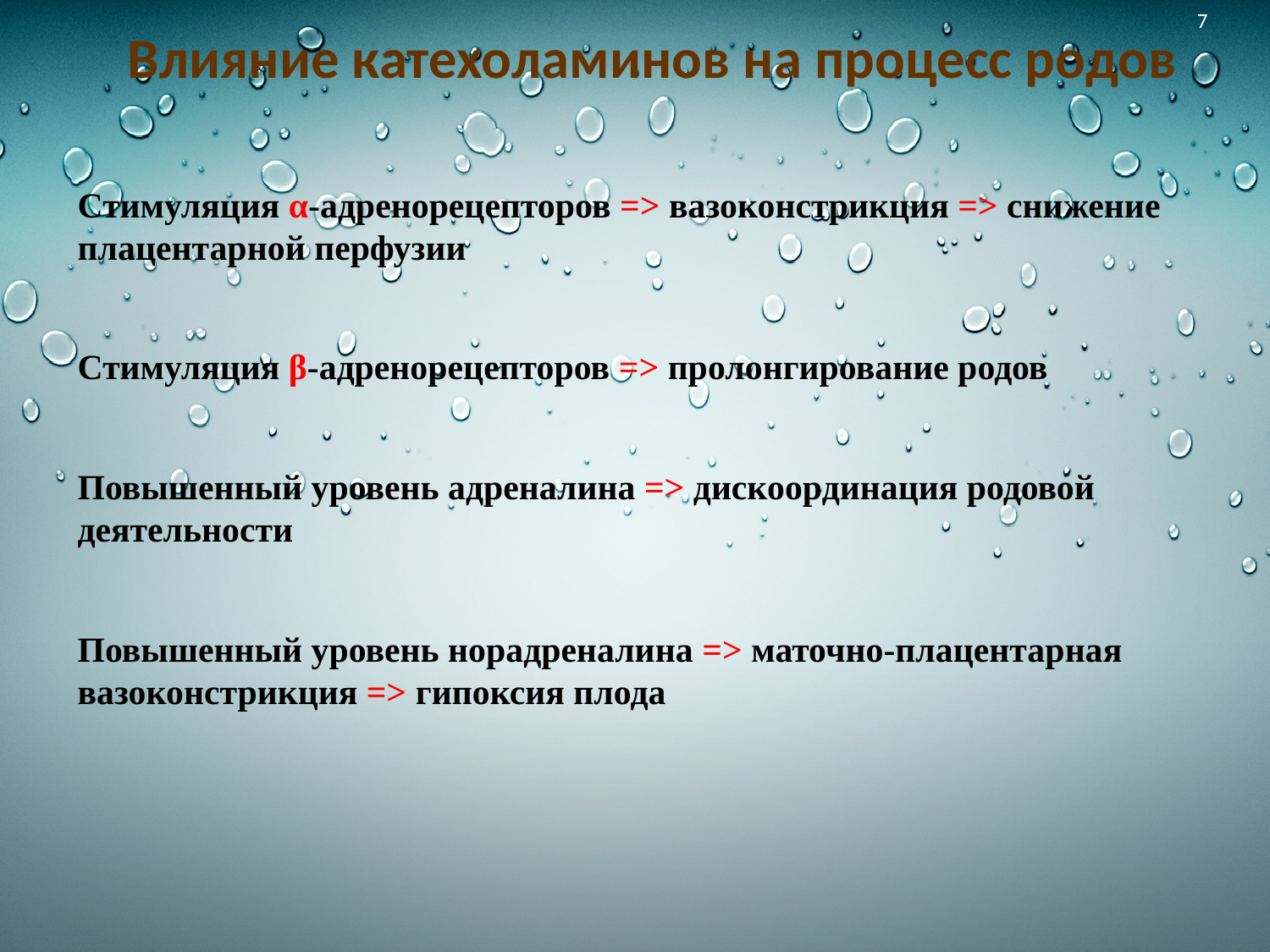

Влияние катехоламинов на процесс родов
Стимуляция α-адренорецепторов => вазоконстрикция => снижение плацентарной перфузии

Стимуляция β-адренорецепторов => пролонгирование родов

Повышенный уровень адреналина => дискоординация родовой деятельности

Повышенный уровень норадреналина => маточно-плацентарная вазоконстрикция => гипоксия плода